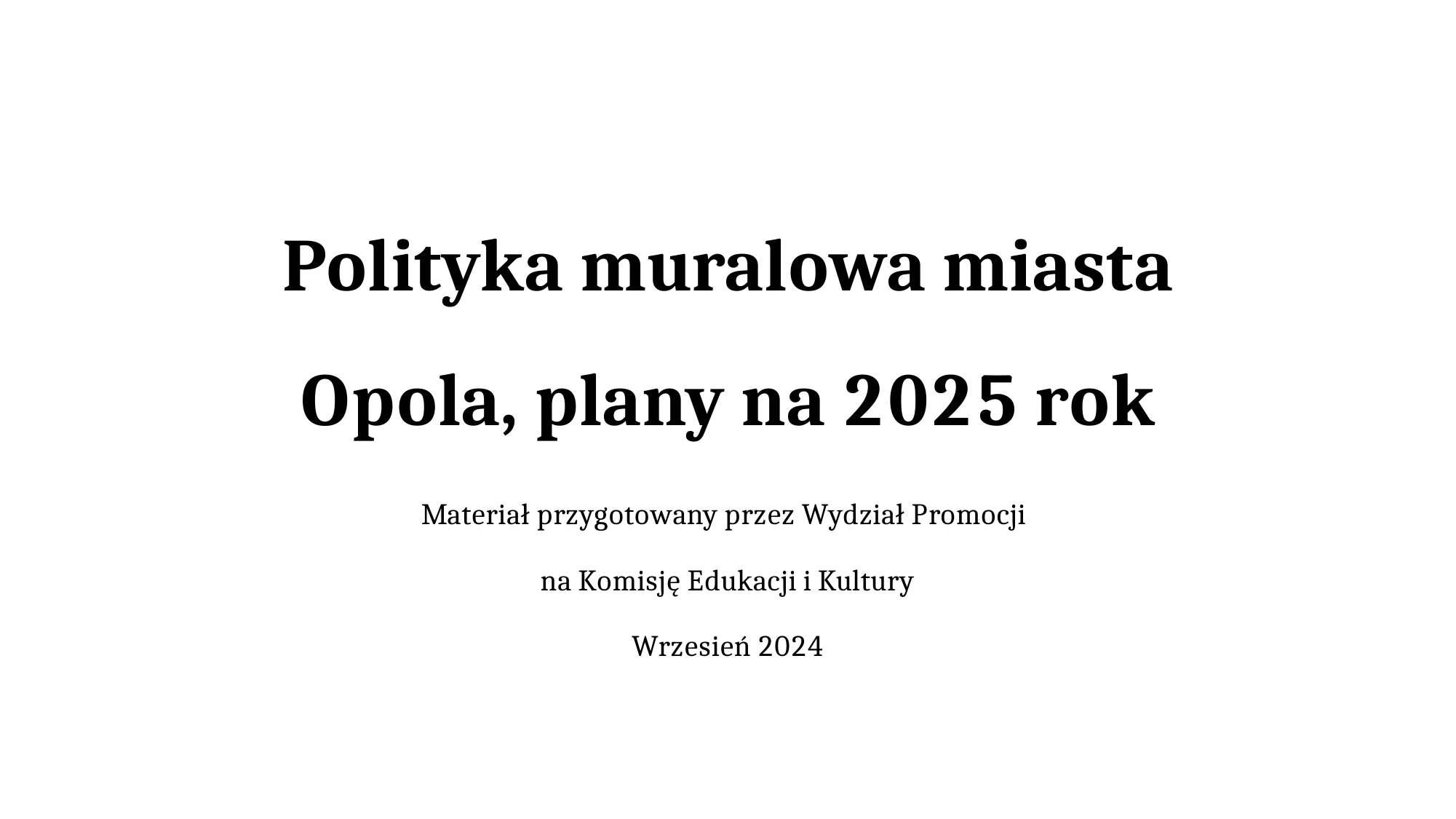

# Polityka muralowa miasta Opola, plany na 2025 rok
Materiał przygotowany przez Wydział Promocji
na Komisję Edukacji i Kultury
Wrzesień 2024